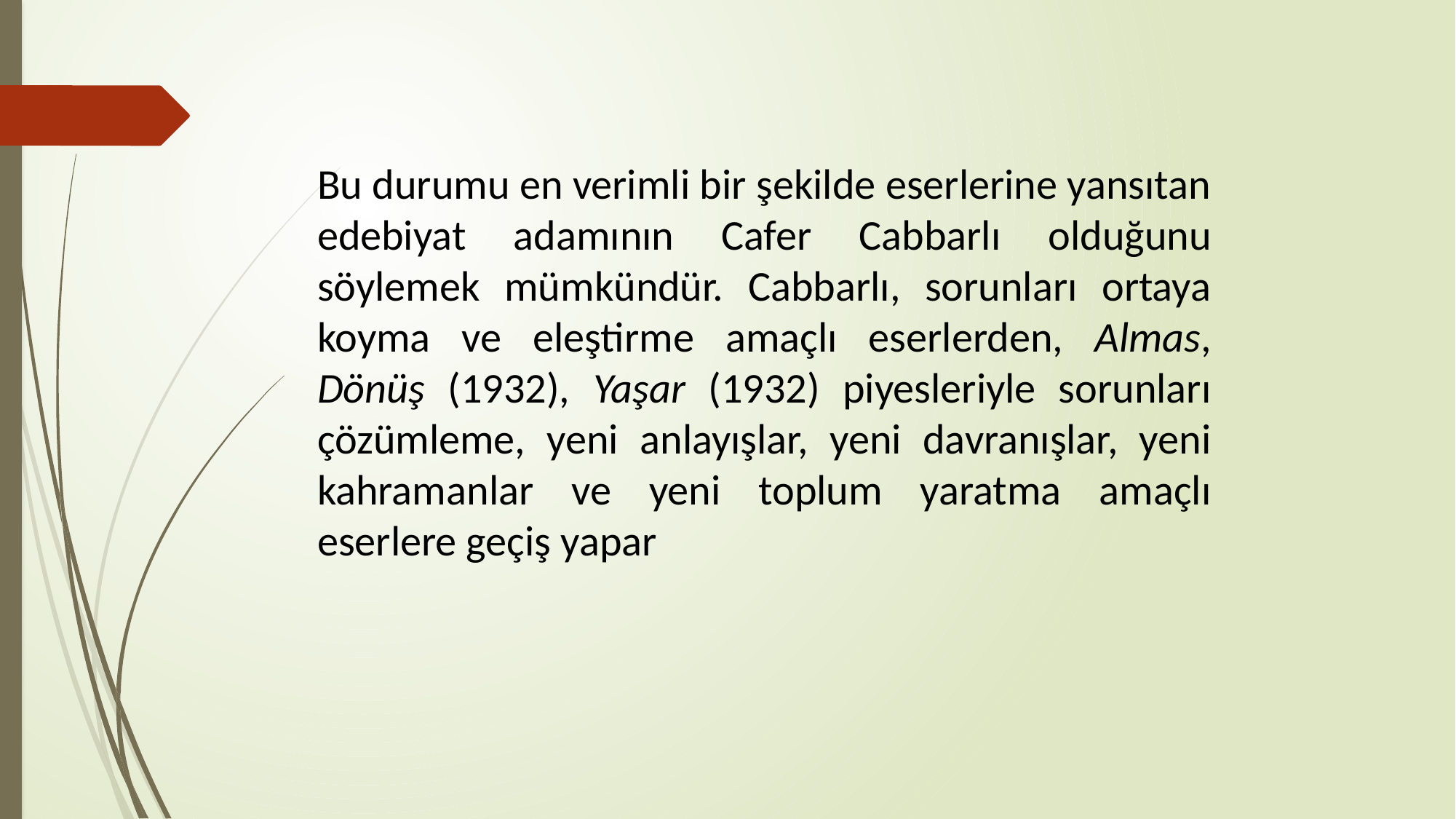

Bu durumu en verimli bir şekilde eserlerine yansıtan edebiyat adamının Cafer Cabbarlı olduğunu söylemek mümkündür. Cabbarlı, sorunları ortaya koyma ve eleştirme amaçlı eserlerden, Almas, Dönüş (1932), Yaşar (1932) piyesleriyle sorunları çözümleme, yeni anlayışlar, yeni davranışlar, yeni kahramanlar ve yeni toplum yaratma amaçlı eserlere geçiş yapar